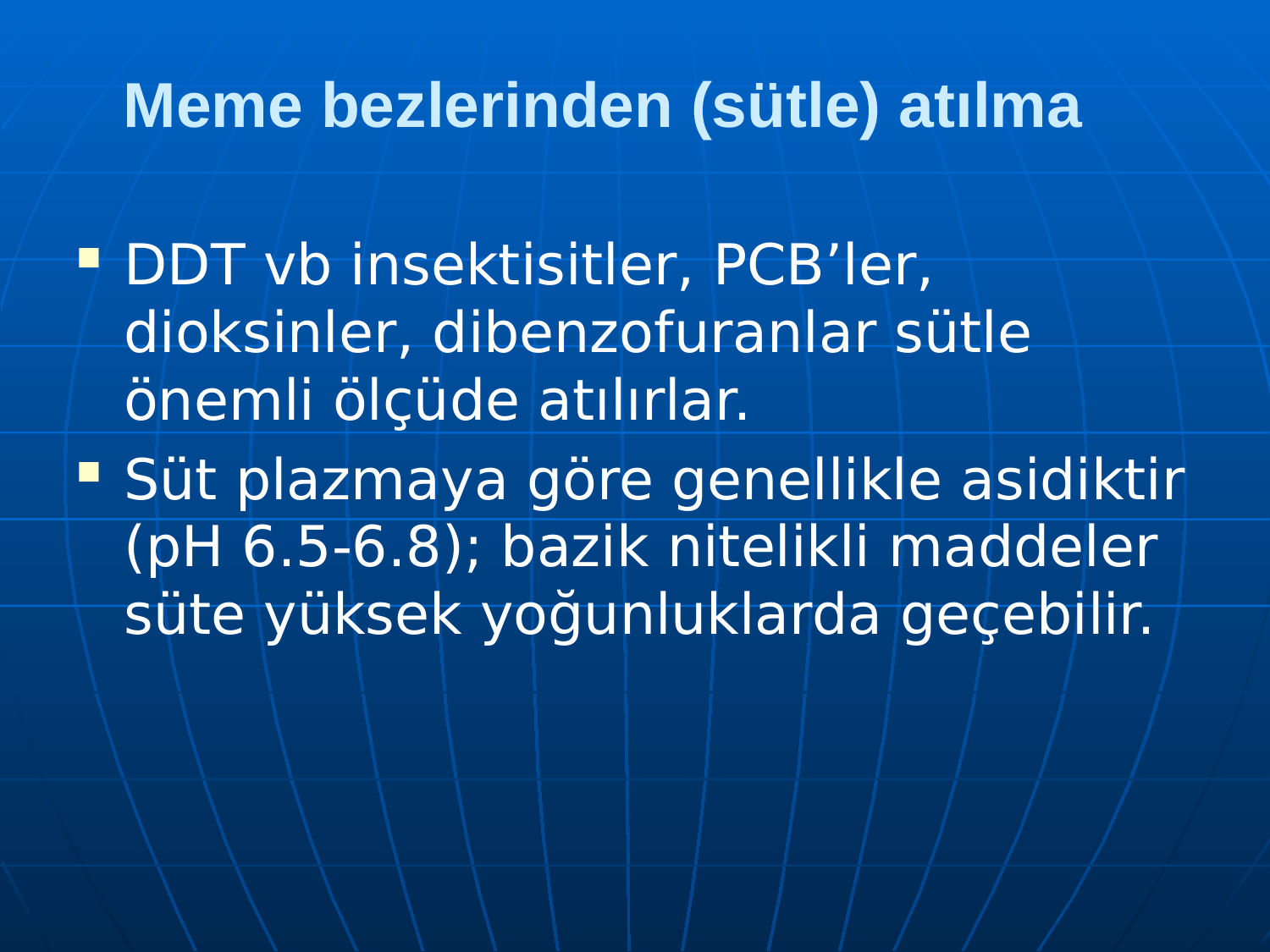

# Meme bezlerinden (sütle) atılma
DDT vb insektisitler, PCB’ler, dioksinler, dibenzofuranlar sütle önemli ölçüde atılırlar.
Süt plazmaya göre genellikle asidiktir (pH 6.5-6.8); bazik nitelikli maddeler süte yüksek yoğunluklarda geçebilir.